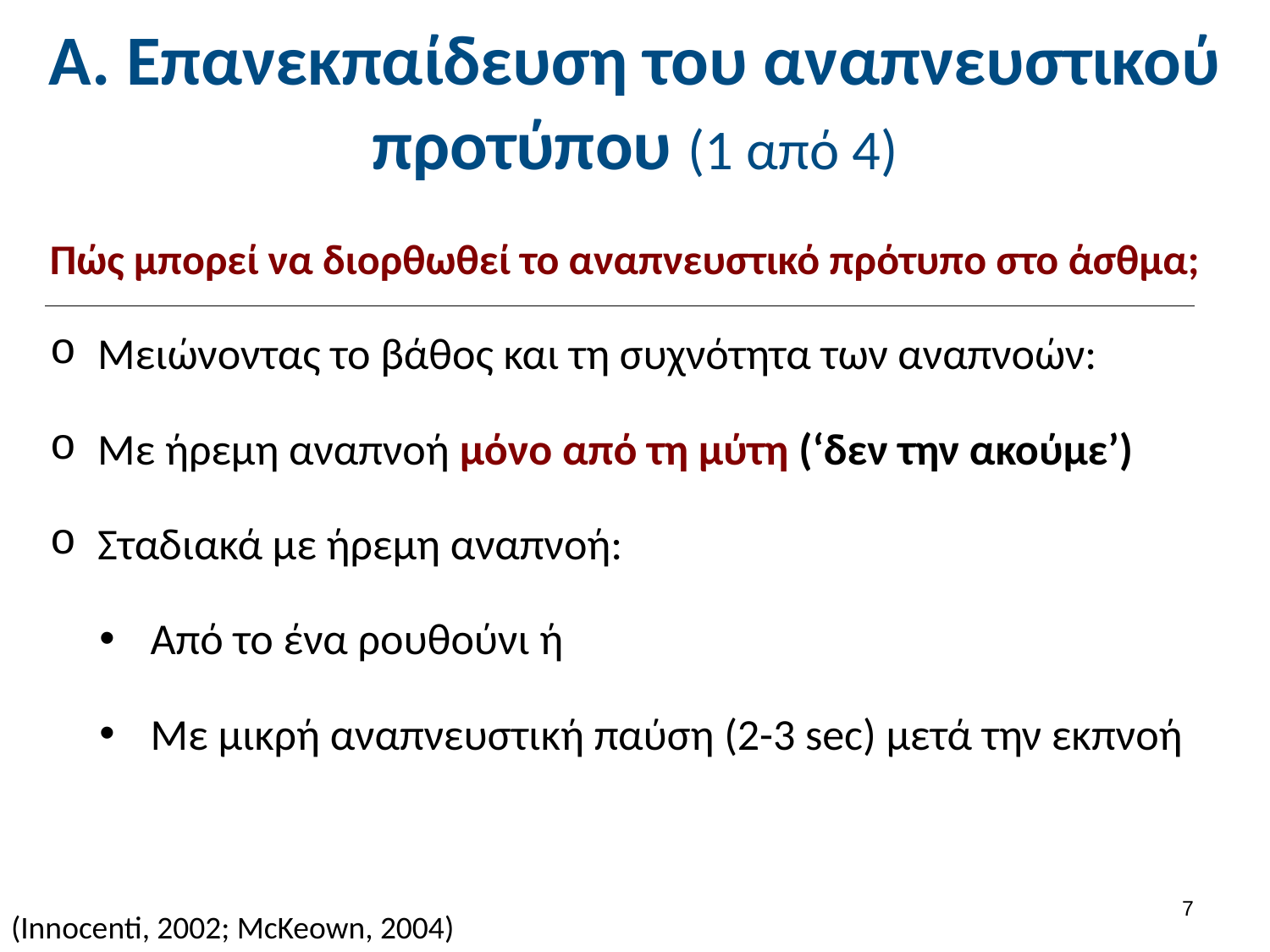

# Α. Επανεκπαίδευση του αναπνευστικού προτύπου (1 από 4)
Πώς μπορεί να διορθωθεί το αναπνευστικό πρότυπο στο άσθμα;
Μειώνοντας το βάθος και τη συχνότητα των αναπνοών:
Με ήρεμη αναπνοή μόνο από τη μύτη (‘δεν την ακούμε’)
Σταδιακά με ήρεμη αναπνοή:
Από το ένα ρουθούνι ή
Με μικρή αναπνευστική παύση (2-3 sec) μετά την εκπνοή

7
(Innocenti, 2002; McKeown, 2004)